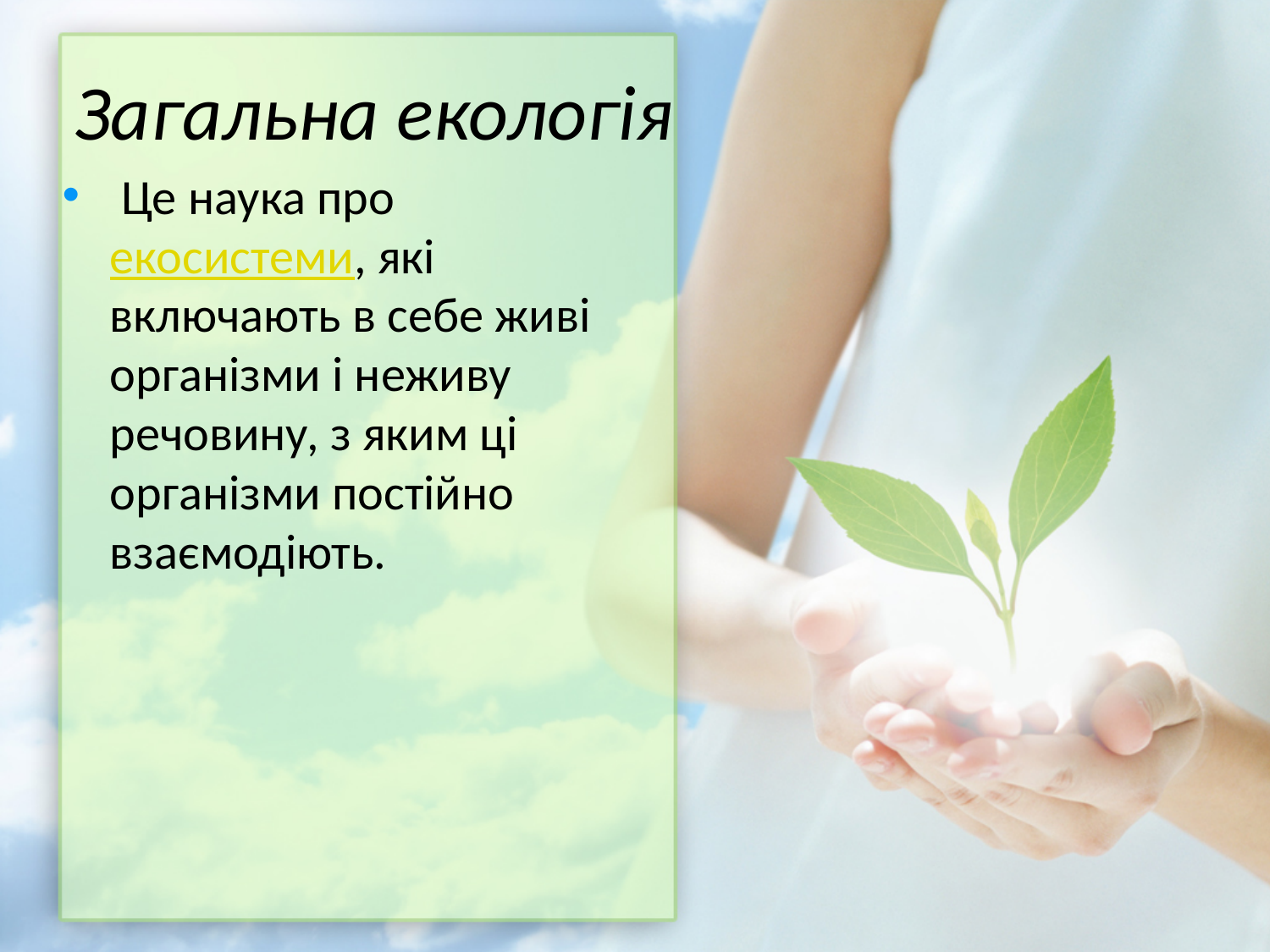

# Загальна екологія
 Це наука про екосистеми, які включають в себе живі організми і неживу речовину, з яким ці організми постійно взаємодіють.